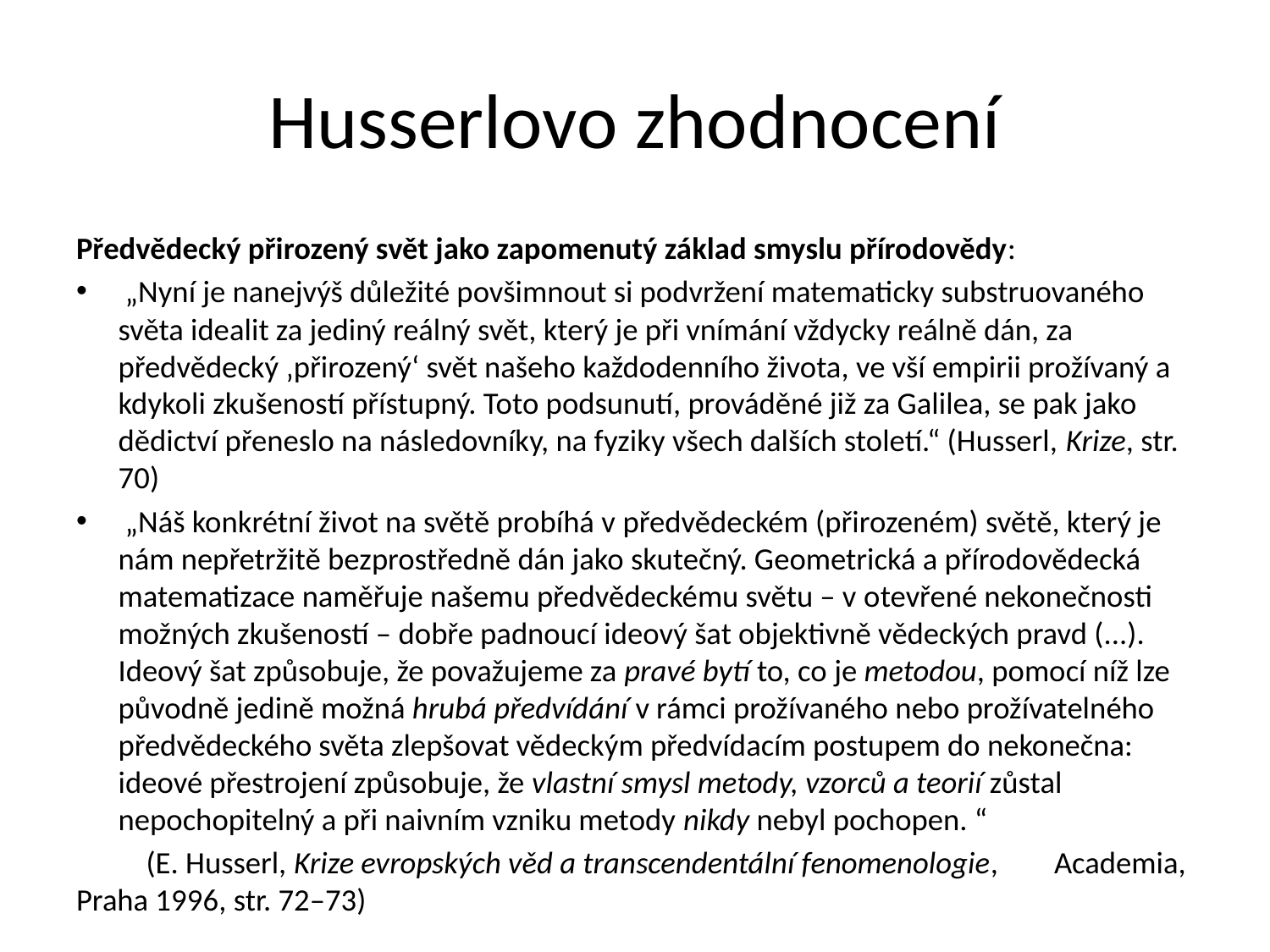

# Husserlovo zhodnocení
Předvědecký přirozený svět jako zapomenutý základ smyslu přírodovědy:
 „Nyní je nanejvýš důležité povšimnout si podvržení matematicky substruovaného světa idealit za jediný reálný svět, který je při vnímání vždycky reálně dán, za předvědecký ‚přirozený‘ svět našeho každodenního života, ve vší empirii prožívaný a kdykoli zkušeností přístupný. Toto podsunutí, prováděné již za Galilea, se pak jako dědictví přeneslo na následovníky, na fyziky všech dalších století.“ (Husserl, Krize, str. 70)
 „Náš konkrétní život na světě probíhá v předvědeckém (přirozeném) světě, který je nám nepřetržitě bezprostředně dán jako skutečný. Geometrická a přírodovědecká matematizace naměřuje našemu předvědeckému světu – v otevřené nekonečnosti možných zkušeností – dobře padnoucí ideový šat objektivně vědeckých pravd (...). Ideový šat způsobuje, že považujeme za pravé bytí to, co je metodou, pomocí níž lze původně jedině možná hrubá předvídání v rámci prožívaného nebo prožívatelného předvědeckého světa zlepšovat vědeckým předvídacím postupem do nekonečna: ideové přestrojení způsobuje, že vlastní smysl metody, vzorců a teorií zůstal nepochopitelný a při naivním vzniku metody nikdy nebyl pochopen. “
	(E. Husserl, Krize evropských věd a transcendentální fenomenologie, 	Academia, Praha 1996, str. 72–73)